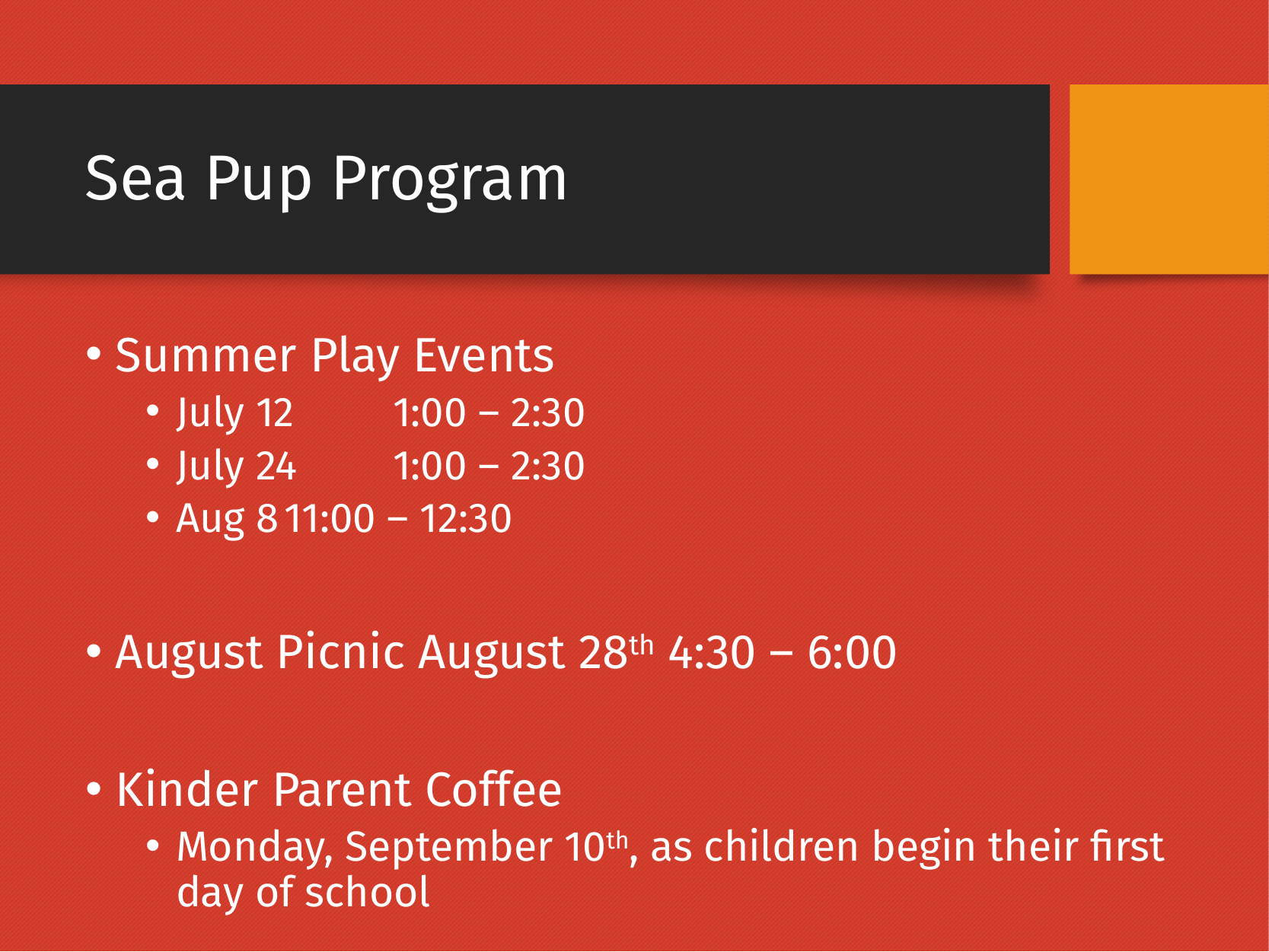

# Sea Pup Program
Summer Play Events
July 12		1:00 – 2:30
July 24		1:00 – 2:30
Aug 8		11:00 – 12:30

August Picnic August 28th 4:30 – 6:00

Kinder Parent Coffee
Monday, September 10th, as children begin their first day of school